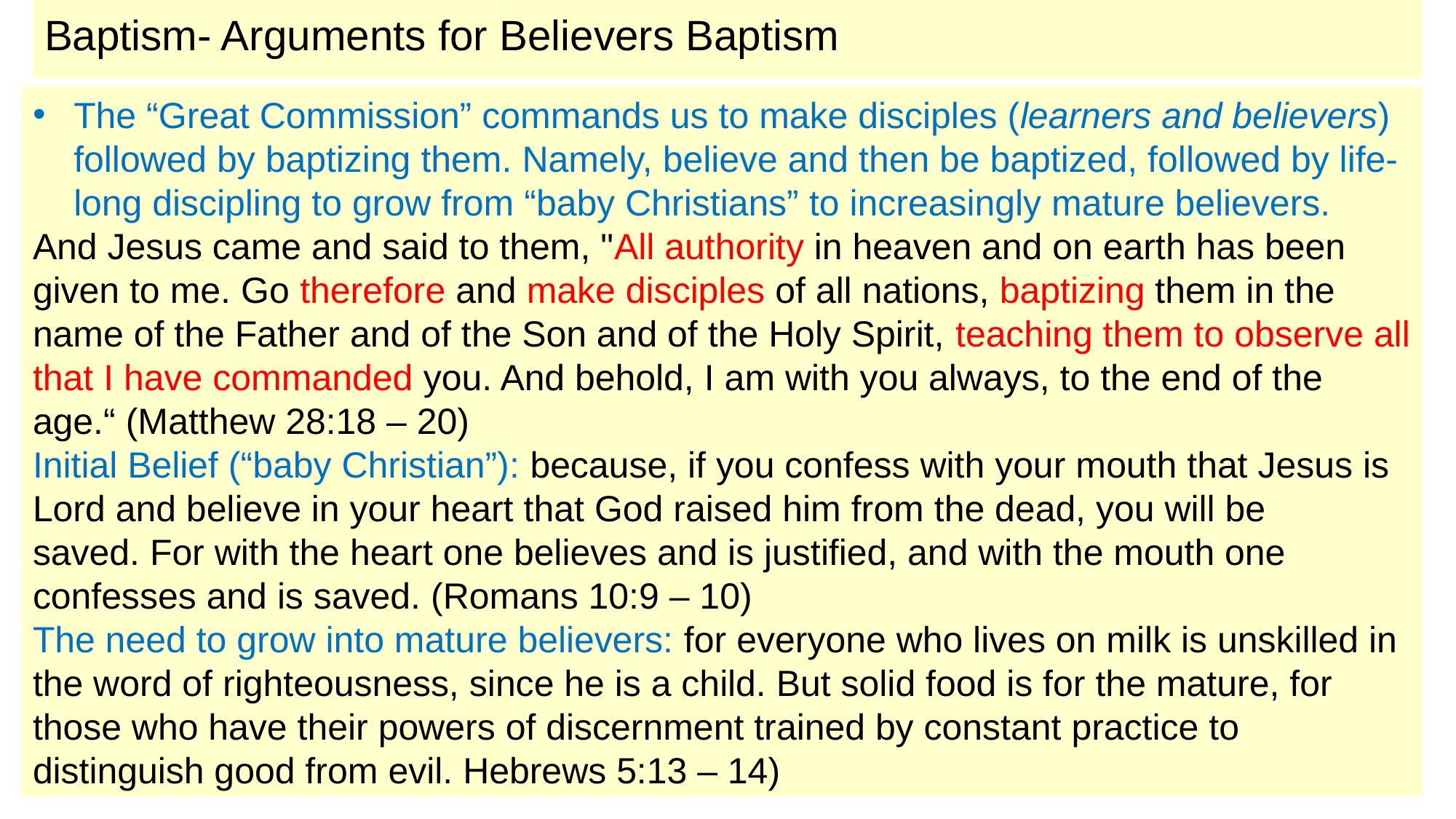

# Baptism- Arguments for Believers Baptism

The “Great Commission” commands us to make disciples (learners and believers) followed by baptizing them. Namely, believe and then be baptized, followed by life-long discipling to grow from “baby Christians” to increasingly mature believers.
And Jesus came and said to them, "All authority in heaven and on earth has been given to me. Go therefore and make disciples of all nations, baptizing them in the name of the Father and of the Son and of the Holy Spirit, teaching them to observe all that I have commanded you. And behold, I am with you always, to the end of the age.“ (Matthew 28:18 – 20)
Initial Belief (“baby Christian”): because, if you confess with your mouth that Jesus is Lord and believe in your heart that God raised him from the dead, you will be saved. For with the heart one believes and is justified, and with the mouth one confesses and is saved. (Romans 10:9 – 10)
The need to grow into mature believers: for everyone who lives on milk is unskilled in the word of righteousness, since he is a child. But solid food is for the mature, for those who have their powers of discernment trained by constant practice to distinguish good from evil. Hebrews 5:13 – 14)